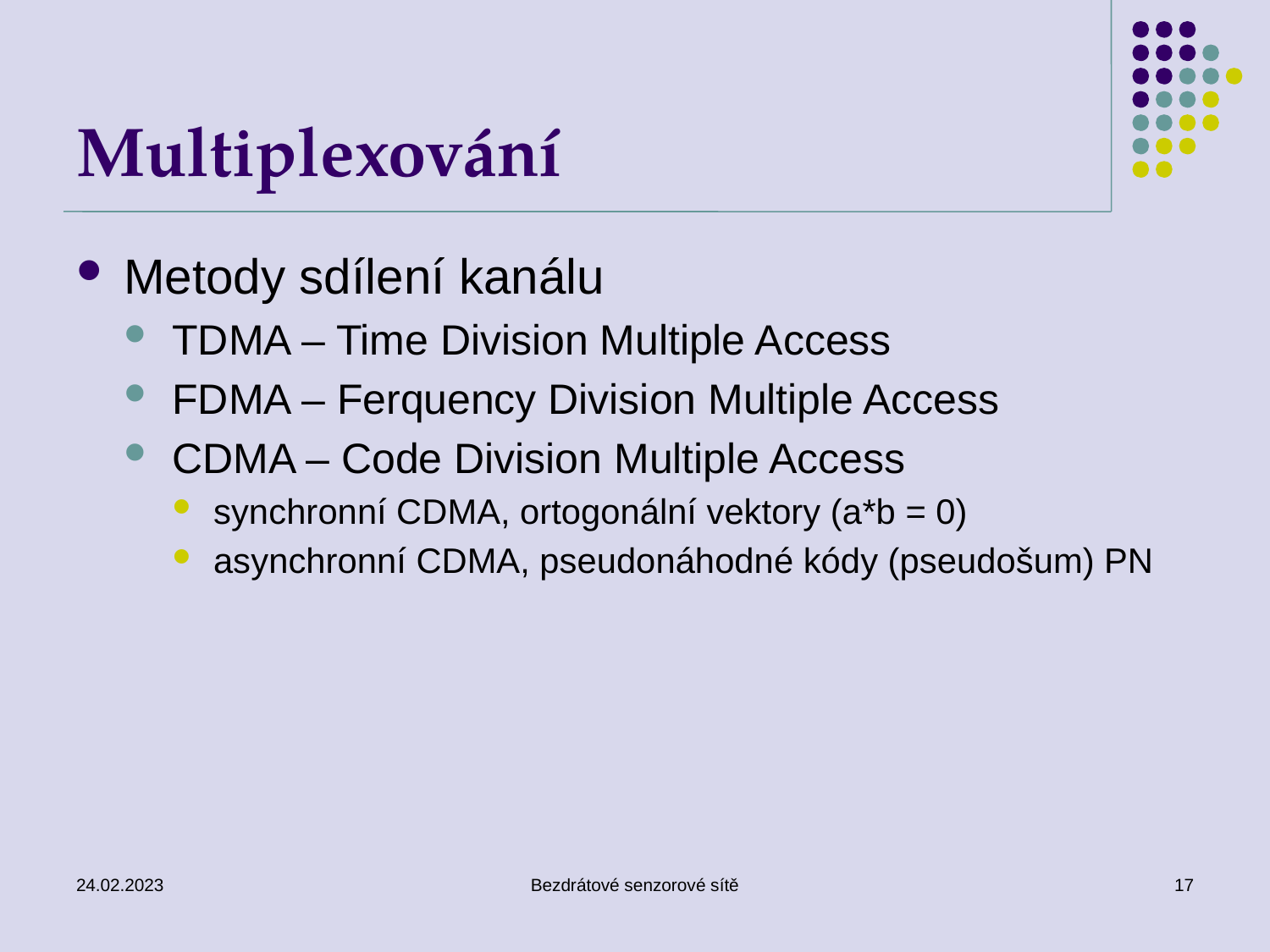

# Multiplexování
Metody sdílení kanálu
TDMA – Time Division Multiple Access
FDMA – Ferquency Division Multiple Access
CDMA – Code Division Multiple Access
synchronní CDMA, ortogonální vektory (a*b = 0)
asynchronní CDMA, pseudonáhodné kódy (pseudošum) PN
24.02.2023
Bezdrátové senzorové sítě
17